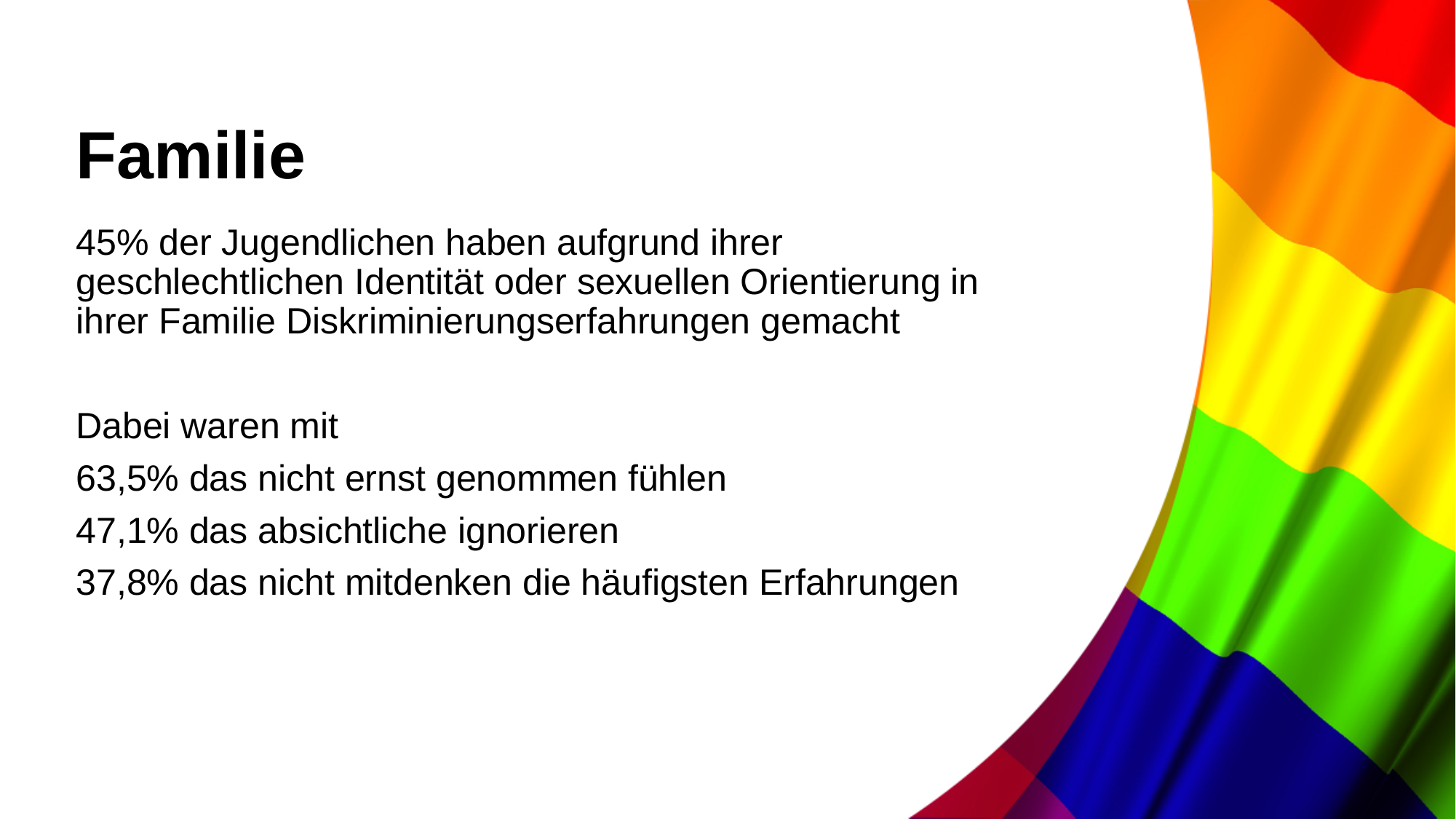

# Familie
45% der Jugendlichen haben aufgrund ihrer geschlechtlichen Identität oder sexuellen Orientierung in ihrer Familie Diskriminierungserfahrungen gemacht

Dabei waren mit
63,5% das nicht ernst genommen fühlen
47,1% das absichtliche ignorieren
37,8% das nicht mitdenken die häufigsten Erfahrungen